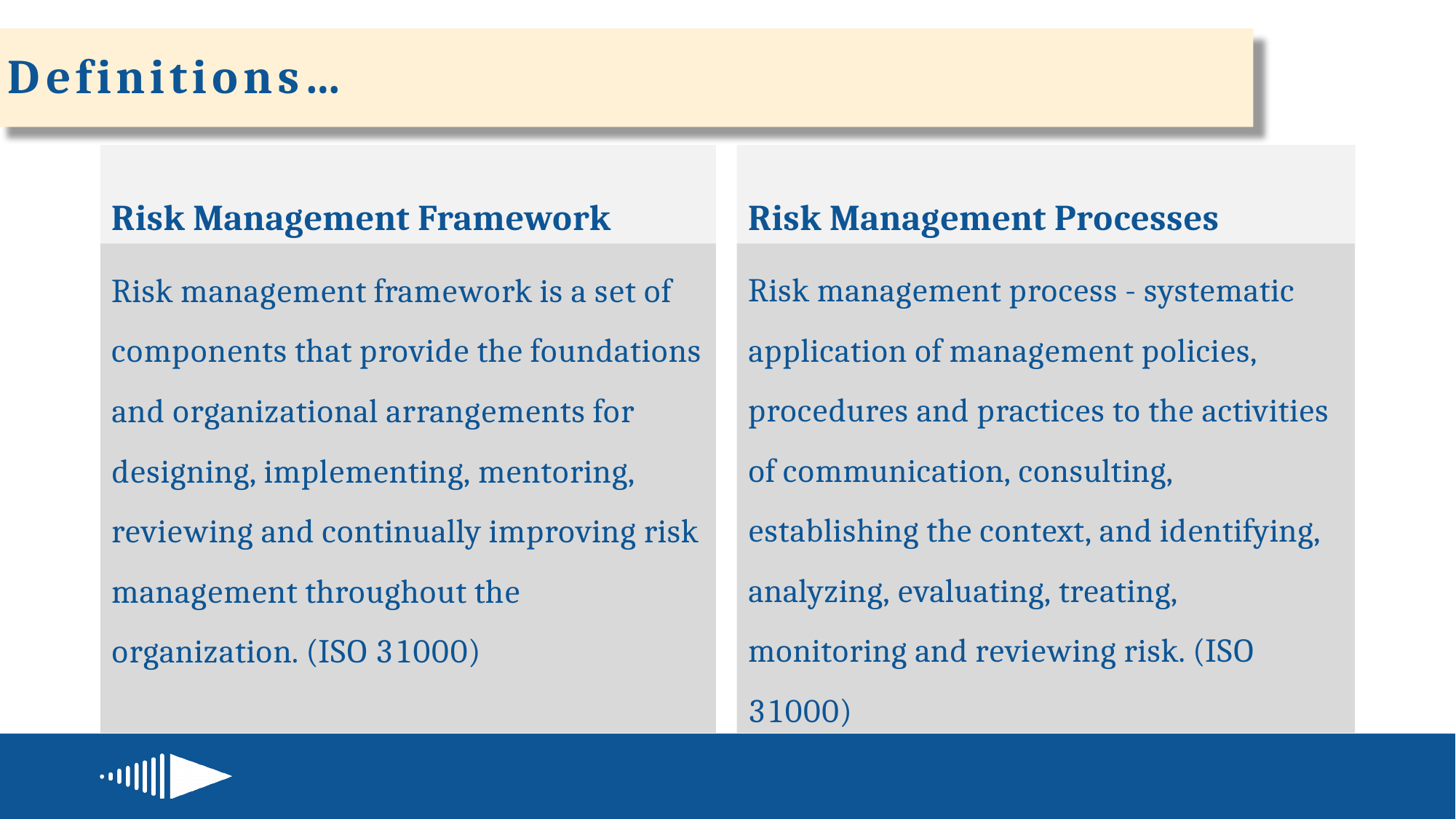

# Definitions…
Risk Management Framework
Risk Management Processes
Risk management process - systematic application of management policies, procedures and practices to the activities of communication, consulting, establishing the context, and identifying, analyzing, evaluating, treating, monitoring and reviewing risk. (ISO 31000)
Risk management framework is a set of components that provide the foundations and organizational arrangements for designing, implementing, mentoring, reviewing and continually improving risk management throughout the organization. (ISO 31000)